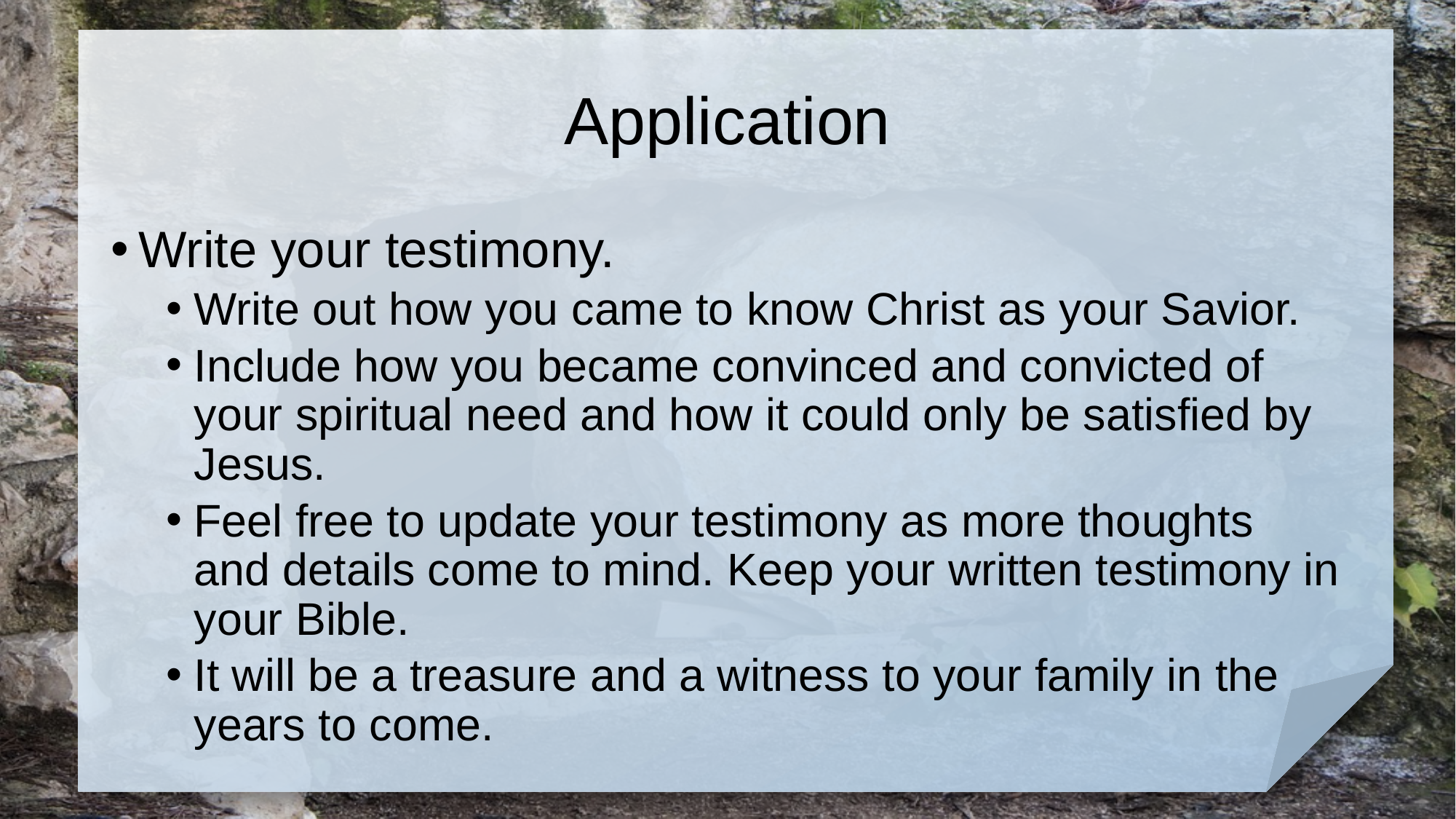

# Application
Write your testimony.
Write out how you came to know Christ as your Savior.
Include how you became convinced and convicted of your spiritual need and how it could only be satisfied by Jesus.
Feel free to update your testimony as more thoughts and details come to mind. Keep your written testimony in your Bible.
It will be a treasure and a witness to your family in the years to come.